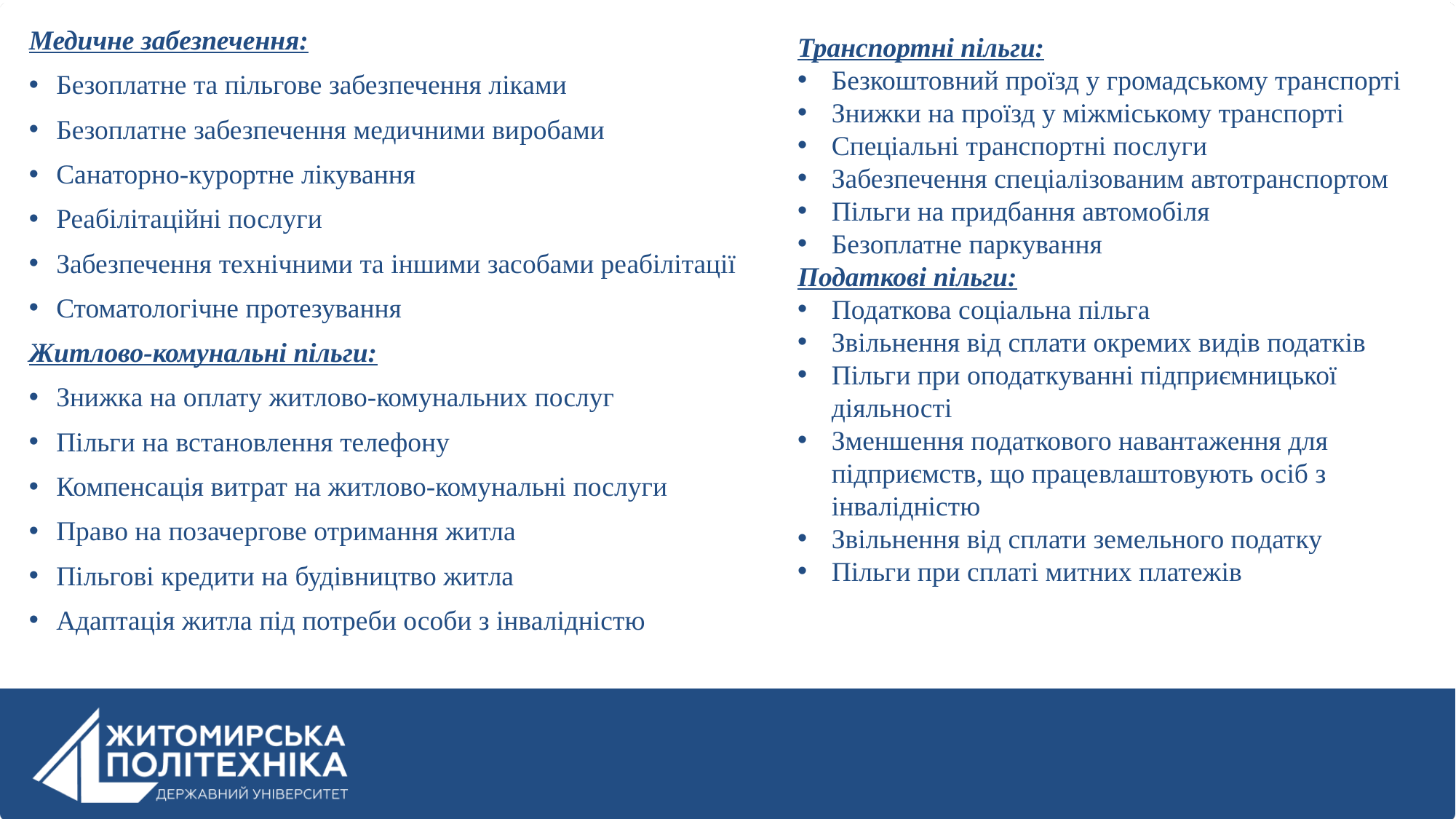

Медичне забезпечення:
Безоплатне та пільгове забезпечення ліками
Безоплатне забезпечення медичними виробами
Санаторно-курортне лікування
Реабілітаційні послуги
Забезпечення технічними та іншими засобами реабілітації
Стоматологічне протезування
Житлово-комунальні пільги:
Знижка на оплату житлово-комунальних послуг
Пільги на встановлення телефону
Компенсація витрат на житлово-комунальні послуги
Право на позачергове отримання житла
Пільгові кредити на будівництво житла
Адаптація житла під потреби особи з інвалідністю

Транспортні пільги:
Безкоштовний проїзд у громадському транспорті
Знижки на проїзд у міжміському транспорті
Спеціальні транспортні послуги
Забезпечення спеціалізованим автотранспортом
Пільги на придбання автомобіля
Безоплатне паркування
Податкові пільги:
Податкова соціальна пільга
Звільнення від сплати окремих видів податків
Пільги при оподаткуванні підприємницької діяльності
Зменшення податкового навантаження для підприємств, що працевлаштовують осіб з інвалідністю
Звільнення від сплати земельного податку
Пільги при сплаті митних платежів